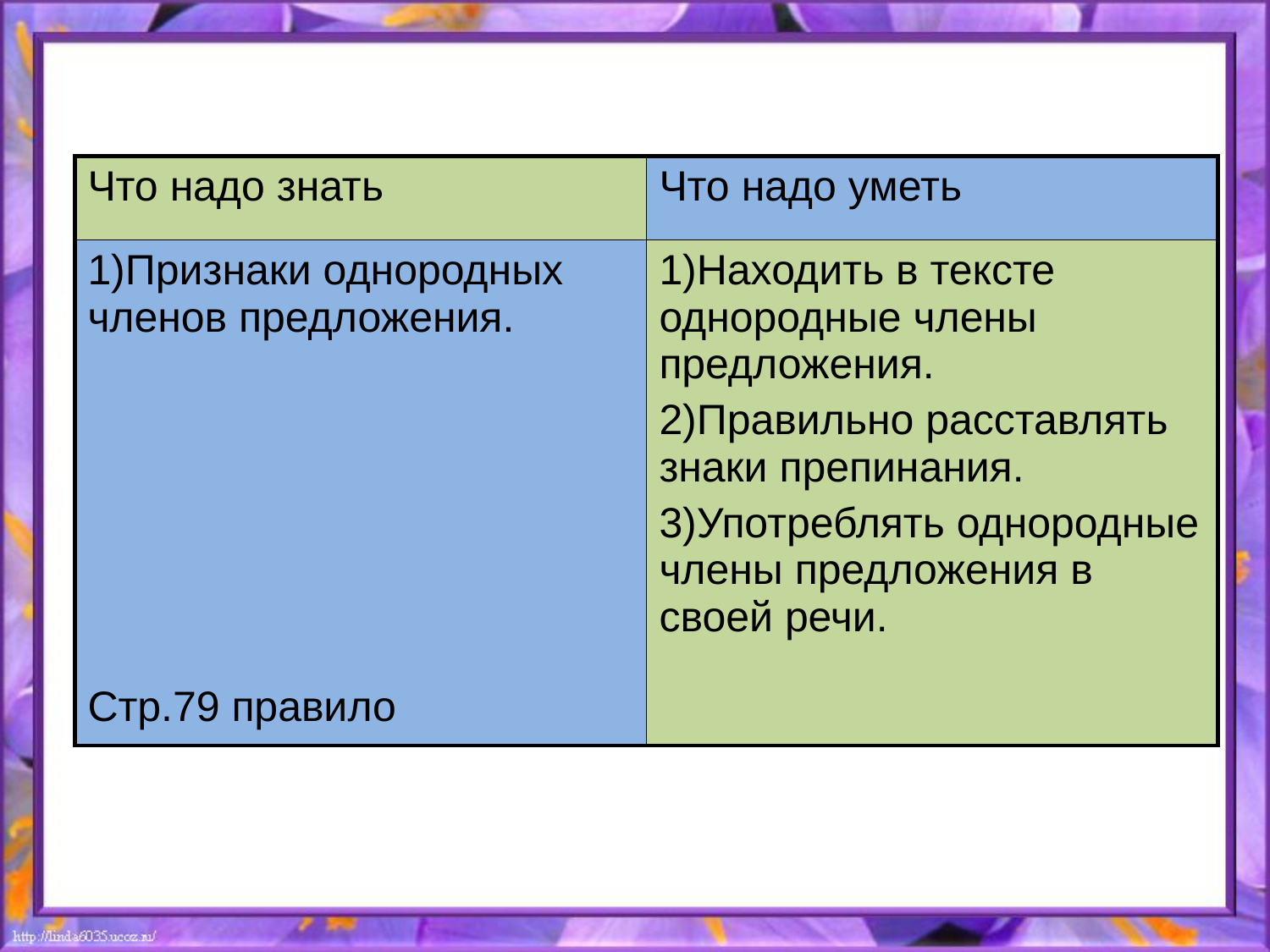

| Что надо знать | Что надо уметь |
| --- | --- |
| 1)Признаки однородных членов предложения. Стр.79 правило | 1)Находить в тексте однородные члены предложения. 2)Правильно расставлять знаки препинания. 3)Употреблять однородные члены предложения в своей речи. |